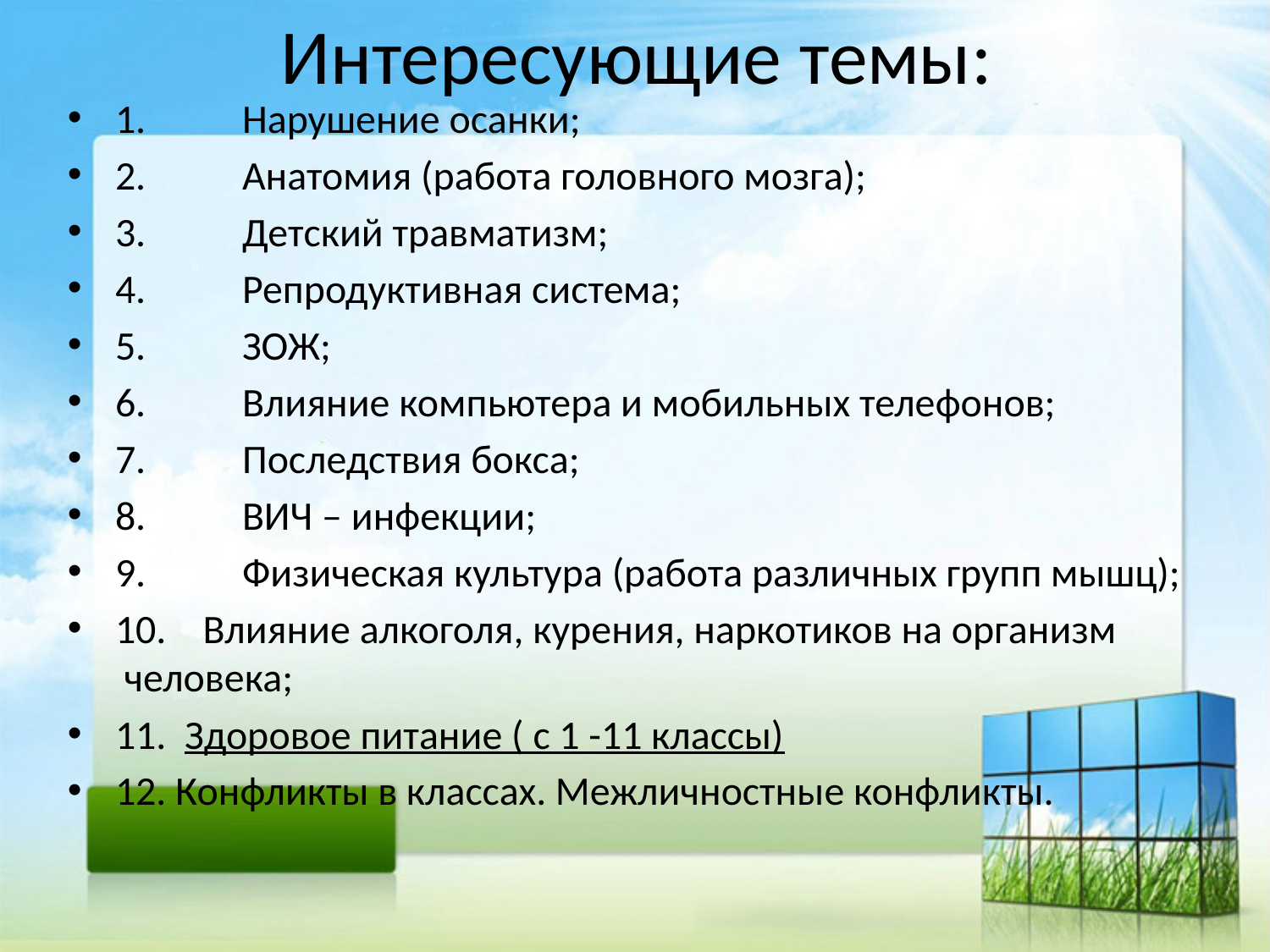

# Интересующие темы:
1.	Нарушение осанки;
2.	Анатомия (работа головного мозга);
3.	Детский травматизм;
4.	Репродуктивная система;
5.	ЗОЖ;
6.	Влияние компьютера и мобильных телефонов;
7.	Последствия бокса;
8.	ВИЧ – инфекции;
9.	Физическая культура (работа различных групп мышц);
10.    Влияние алкоголя, курения, наркотиков на организм         человека;
11.  Здоровое питание ( с 1 -11 классы)
12. Конфликты в классах. Межличностные конфликты.